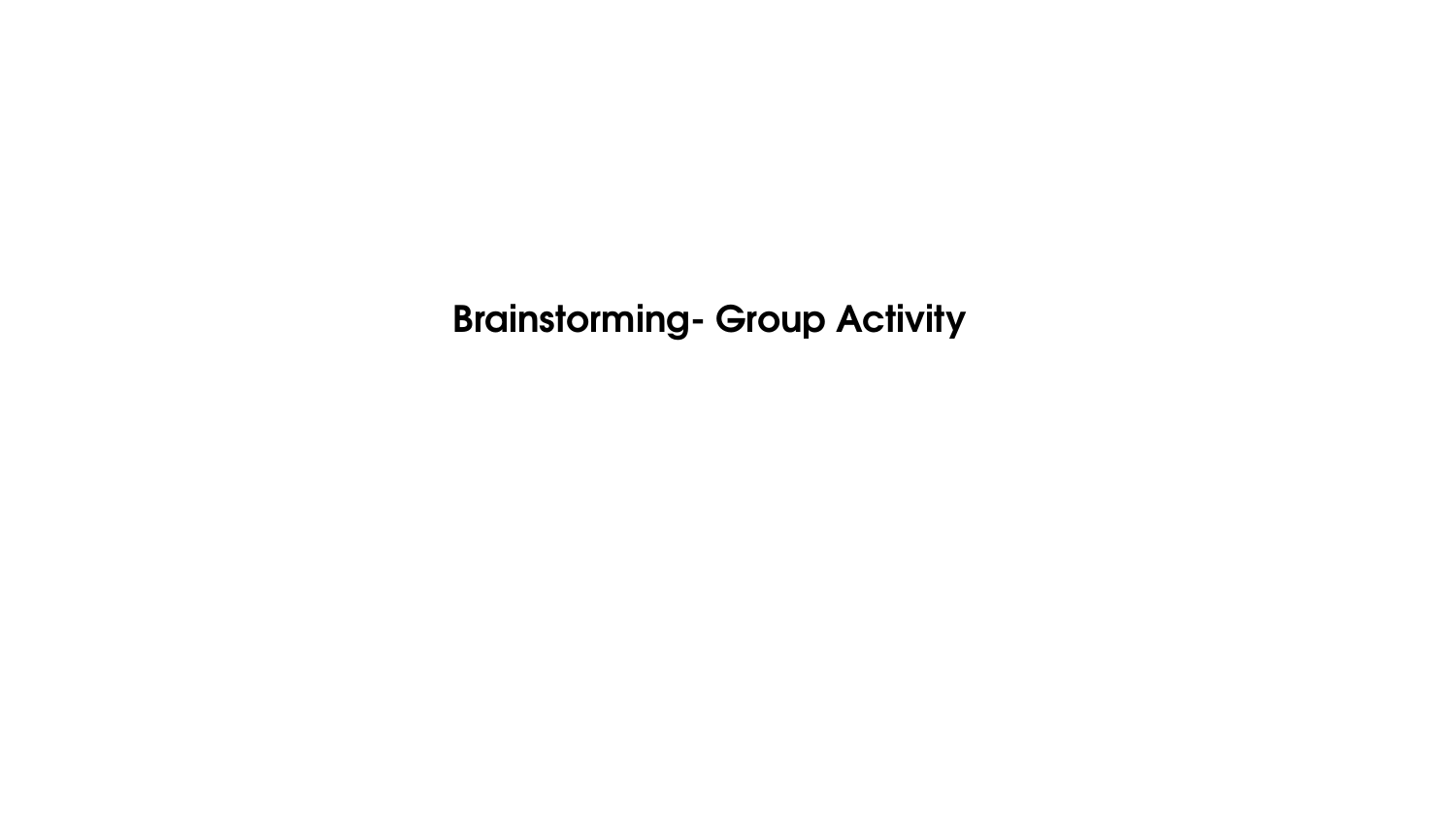

|  | Brainstorming- Group Activity |
| --- | --- |
|  |  |
|  |  |
|  |  |
|  |  |
|  |  |
35